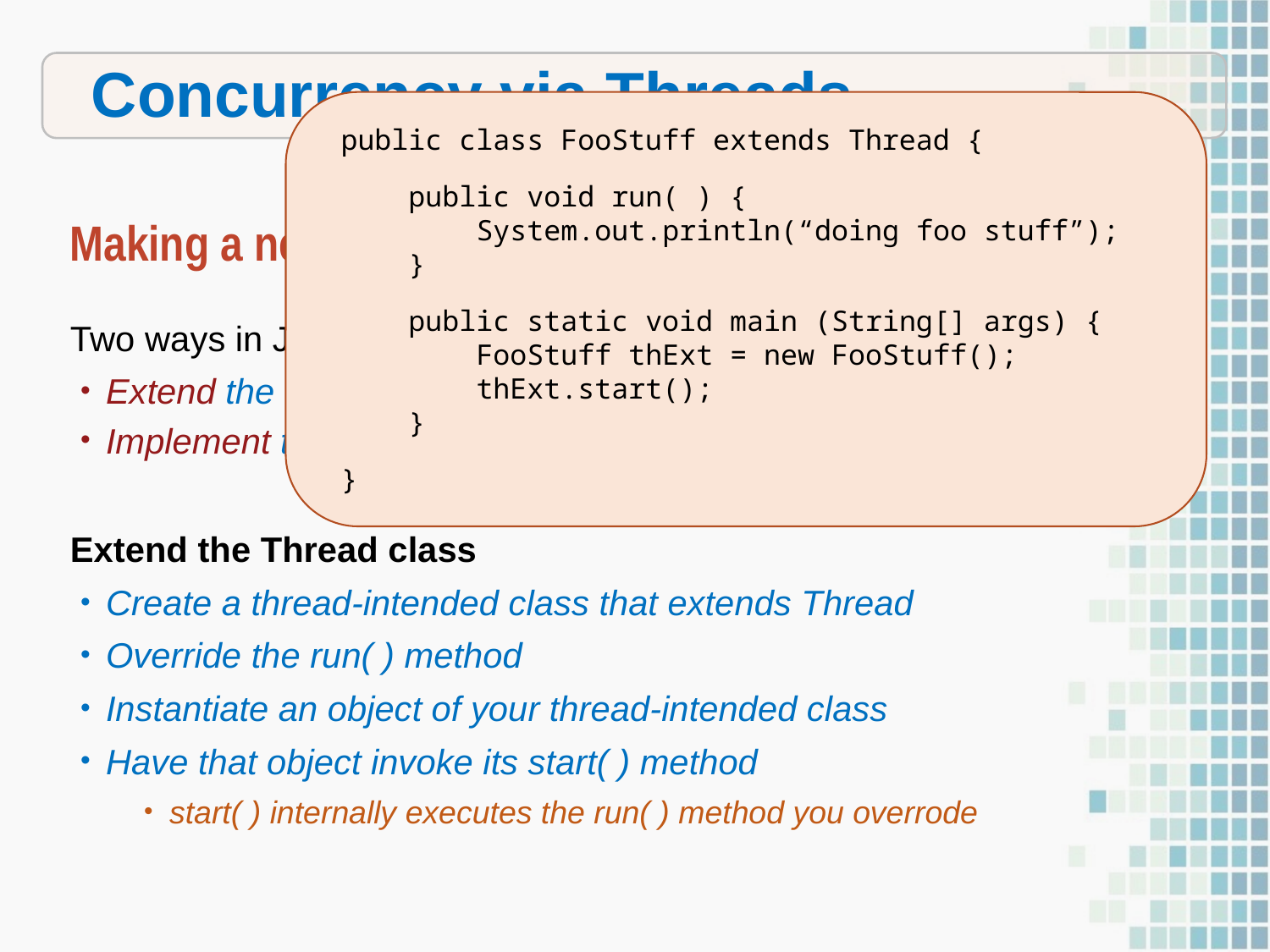

Concurrency via Threads

public class FooStuff extends Thread {

    public void run( ) {
        System.out.println(“doing foo stuff”);
    }

    public static void main (String[] args) {
        FooStuff thExt = new FooStuff();
        thExt.start();
    }

}
Making a new Thread
Two ways in Java:
Extend the Thread class
Implement the Runnable interface
Extend the Thread class
Create a thread-intended class that extends Thread
Override the run( ) method
Instantiate an object of your thread-intended class
Have that object invoke its start( ) method
start( ) internally executes the run( ) method you overrode